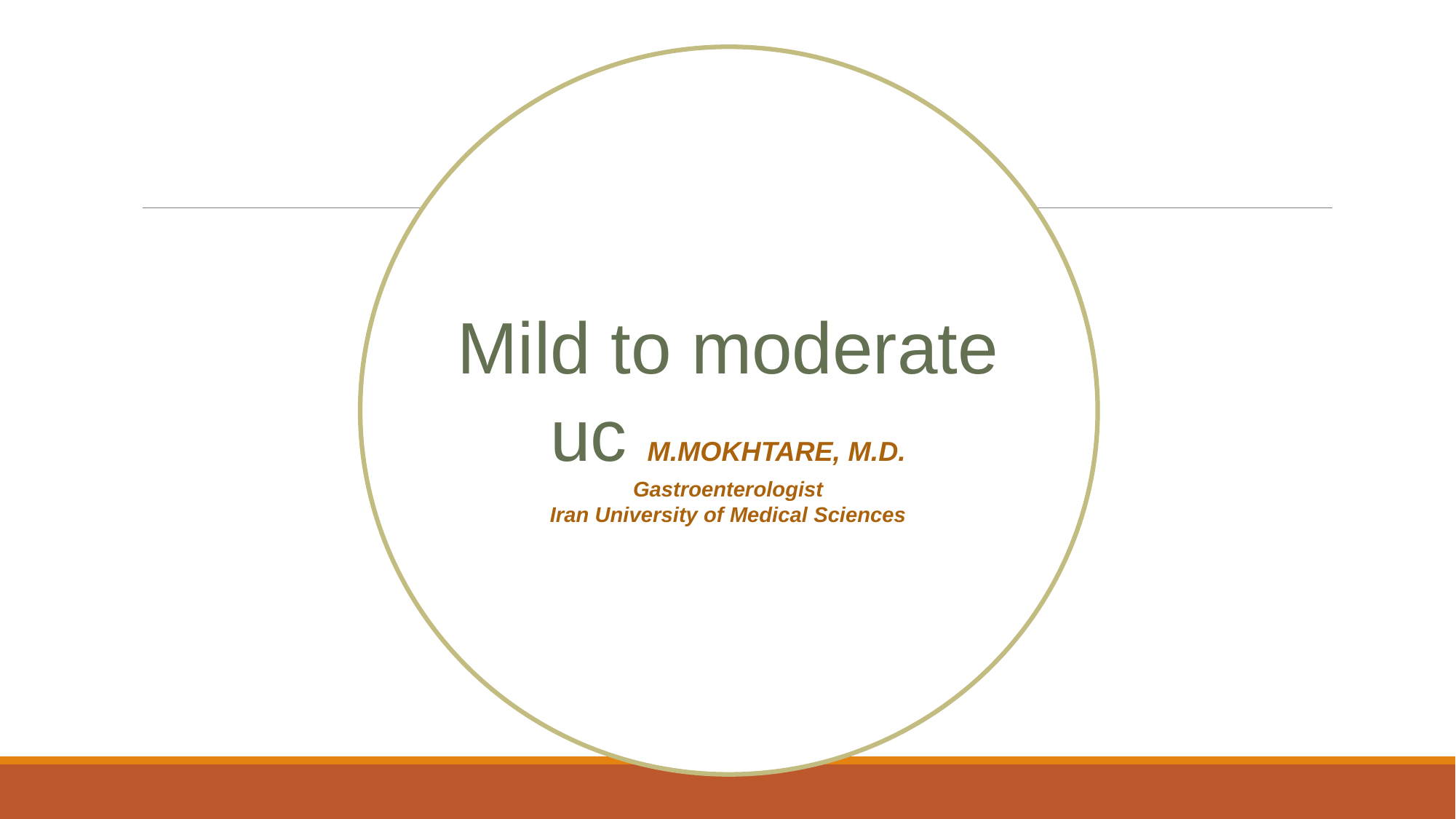

Mild to moderate uc M.MOKHTARE, M.D.
Gastroenterologist
Iran University of Medical Sciences